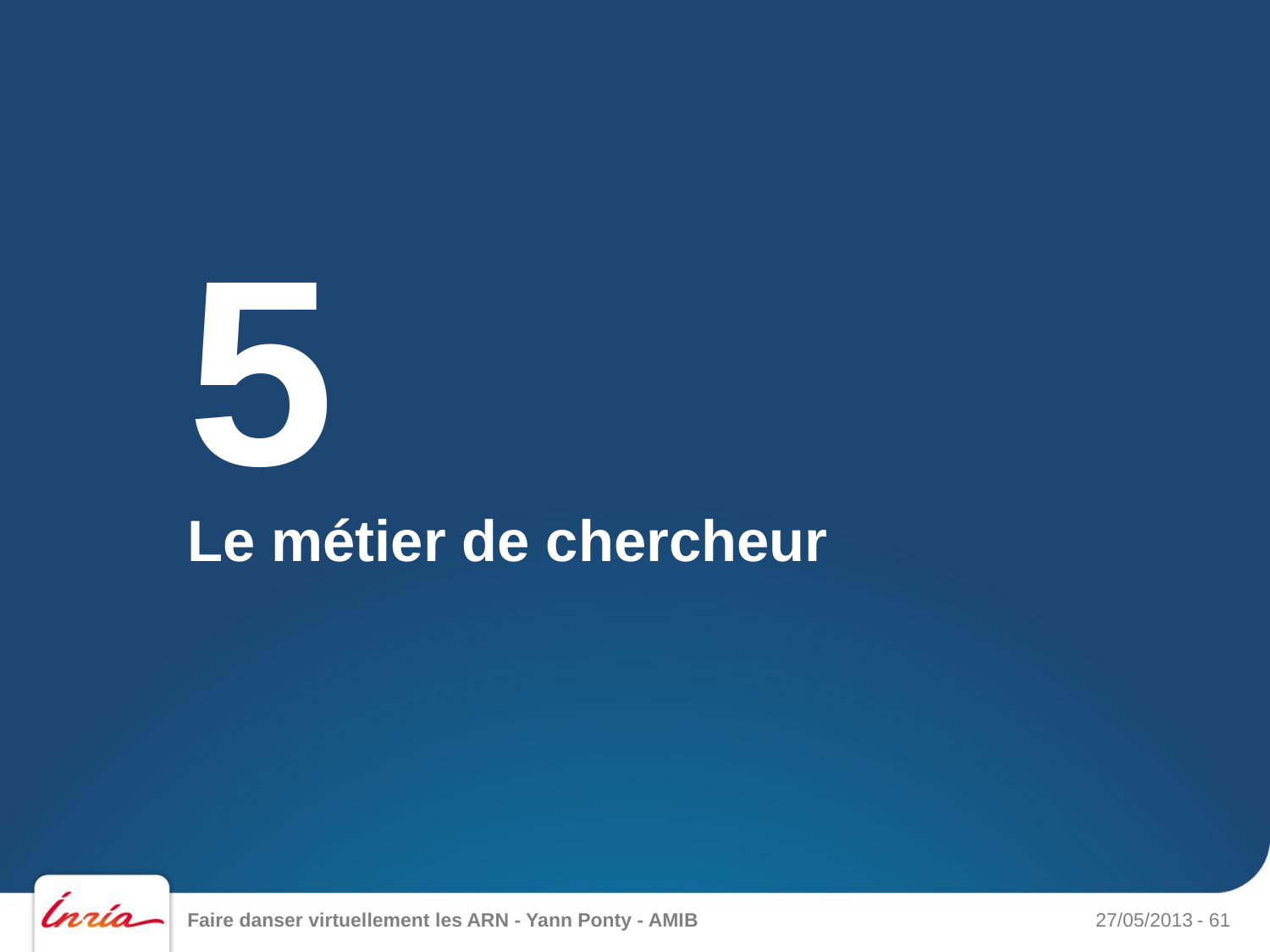

5
# Le métier de chercheur

Faire danser virtuellement les ARN - Yann Ponty - AMIB
27/05/2013
- 61